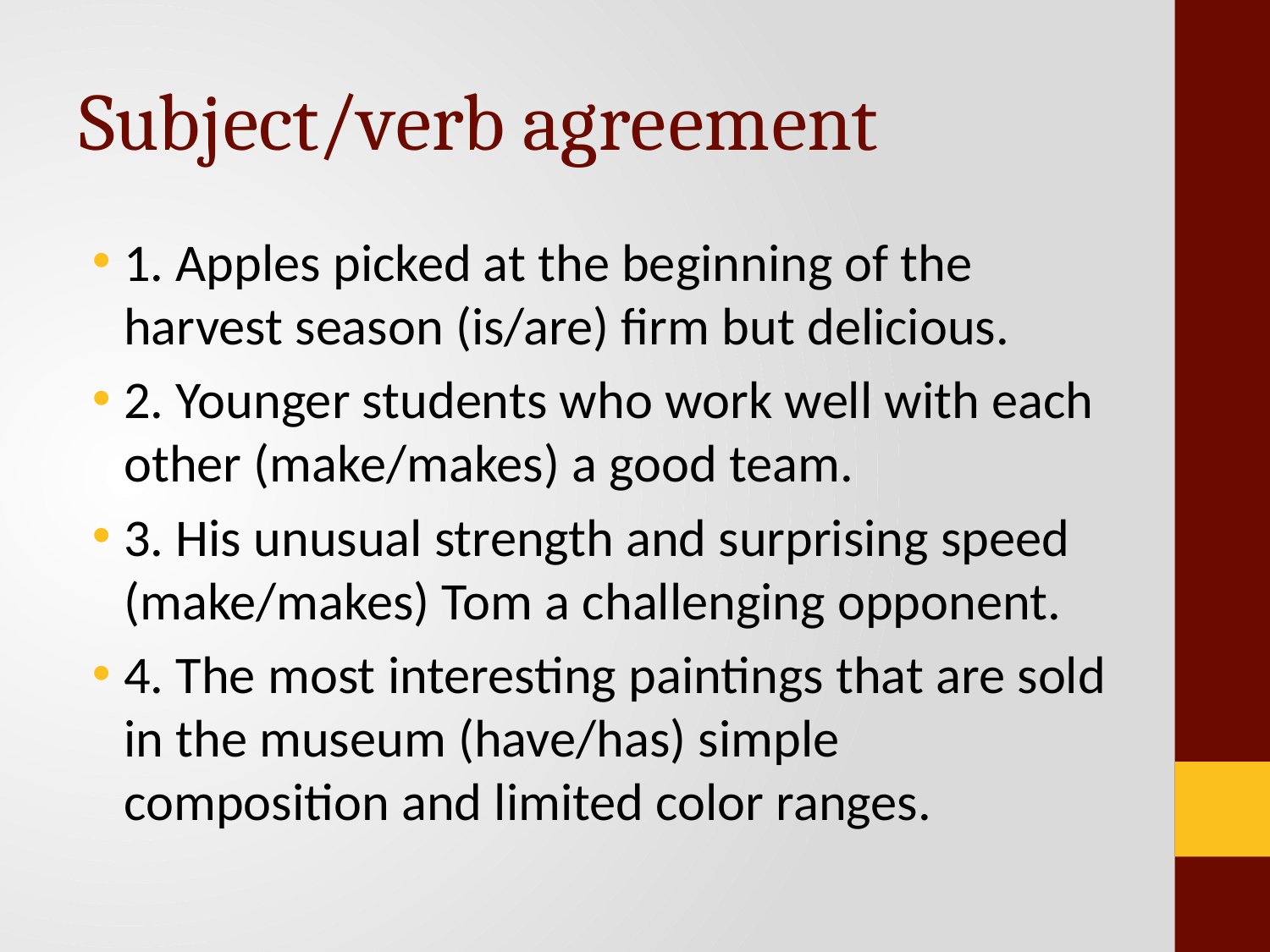

# Subject/verb agreement
1. Apples picked at the beginning of the harvest season (is/are) firm but delicious.
2. Younger students who work well with each other (make/makes) a good team.
3. His unusual strength and surprising speed (make/makes) Tom a challenging opponent.
4. The most interesting paintings that are sold in the museum (have/has) simple composition and limited color ranges.